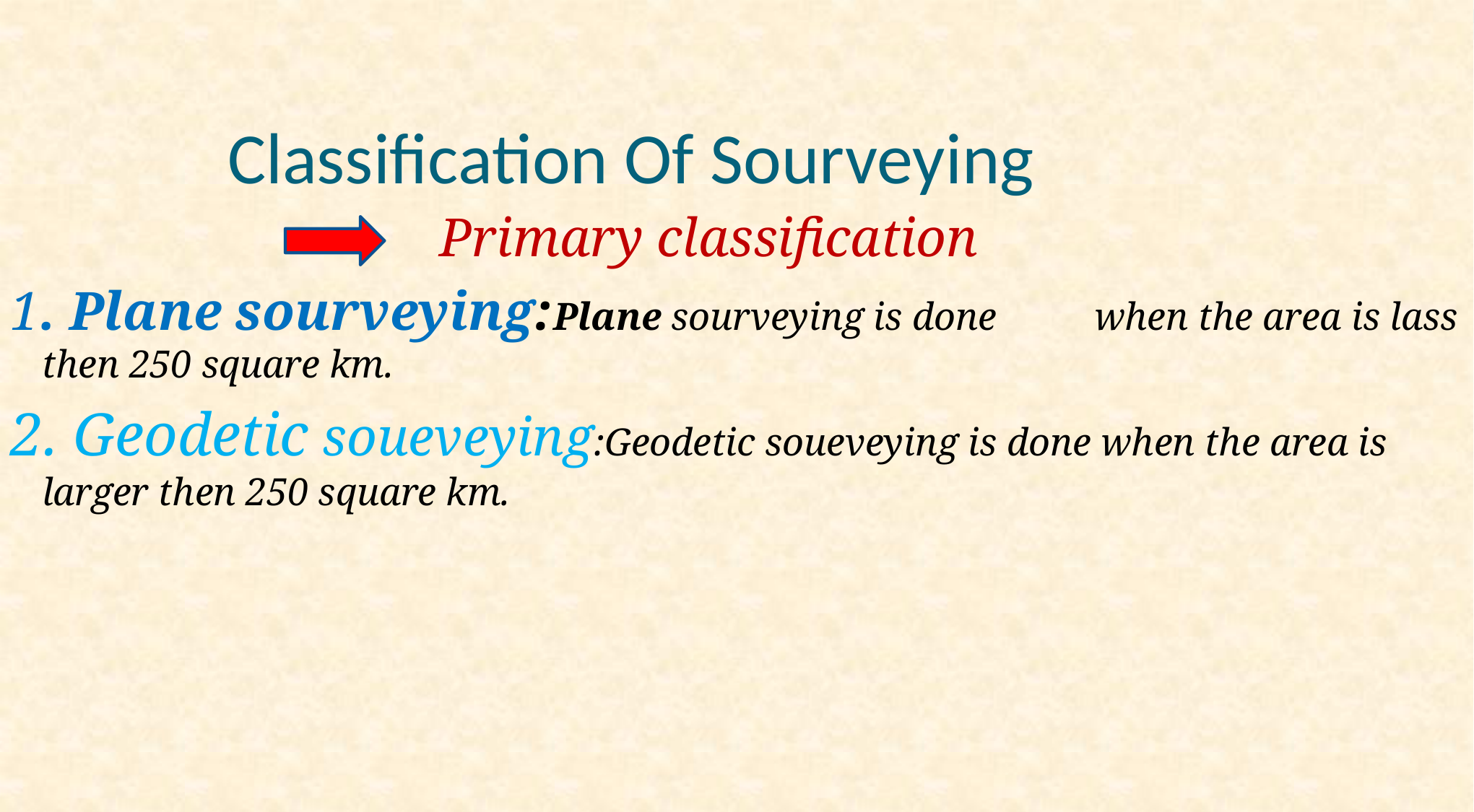

# Classification Of Sourveying
                                            Primary classification
1. Plane sourveying:Plane sourveying is done          when the area is lass then 250 square km.
2. Geodetic soueveying:Geodetic soueveying is done when the area is larger then 250 square km.